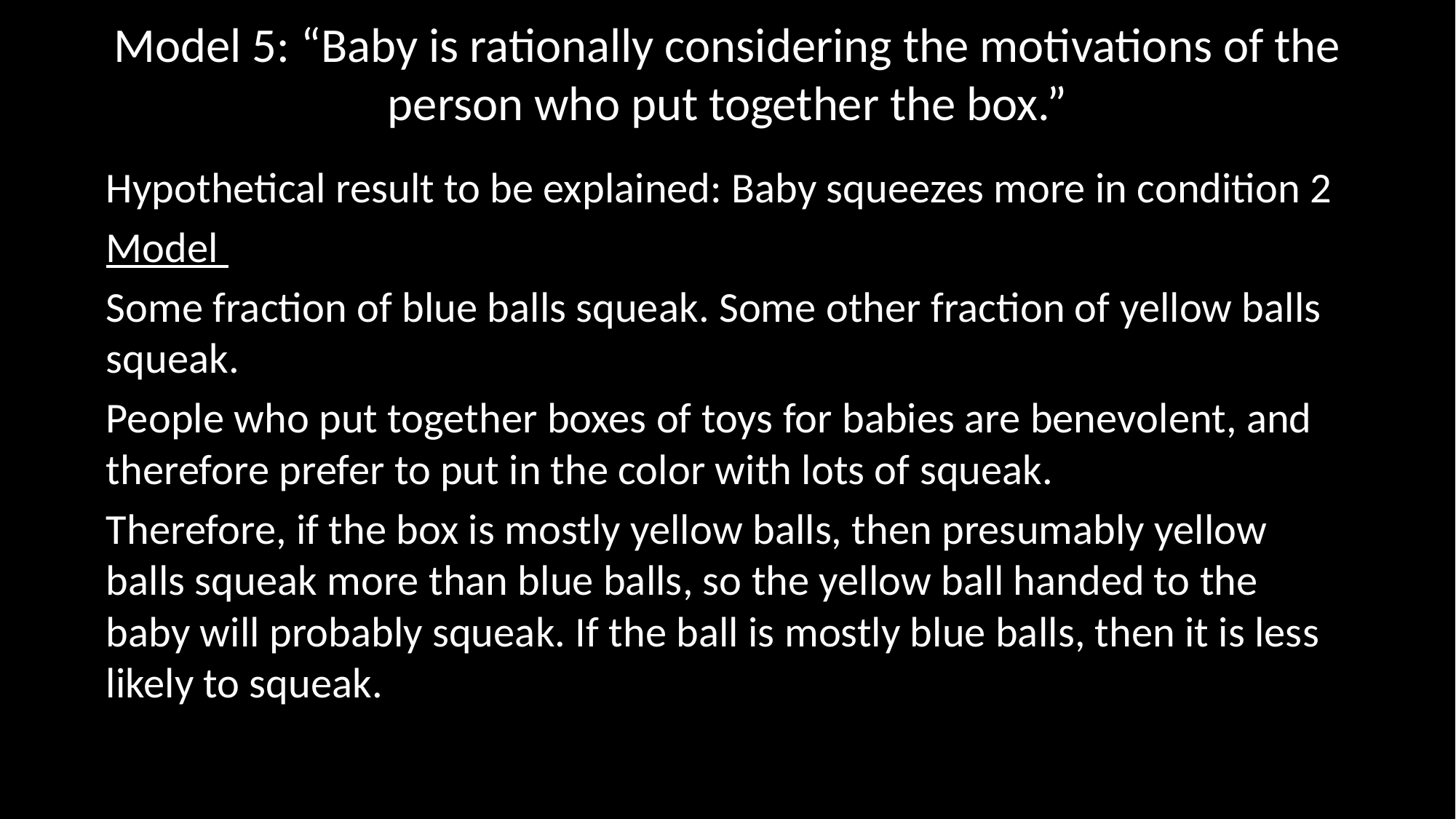

# Model 5: “Baby is rationally considering the motivations of the person who put together the box.”
Hypothetical result to be explained: Baby squeezes more in condition 2
Model
Some fraction of blue balls squeak. Some other fraction of yellow balls squeak.
People who put together boxes of toys for babies are benevolent, and therefore prefer to put in the color with lots of squeak.
Therefore, if the box is mostly yellow balls, then presumably yellow balls squeak more than blue balls, so the yellow ball handed to the baby will probably squeak. If the ball is mostly blue balls, then it is less likely to squeak.